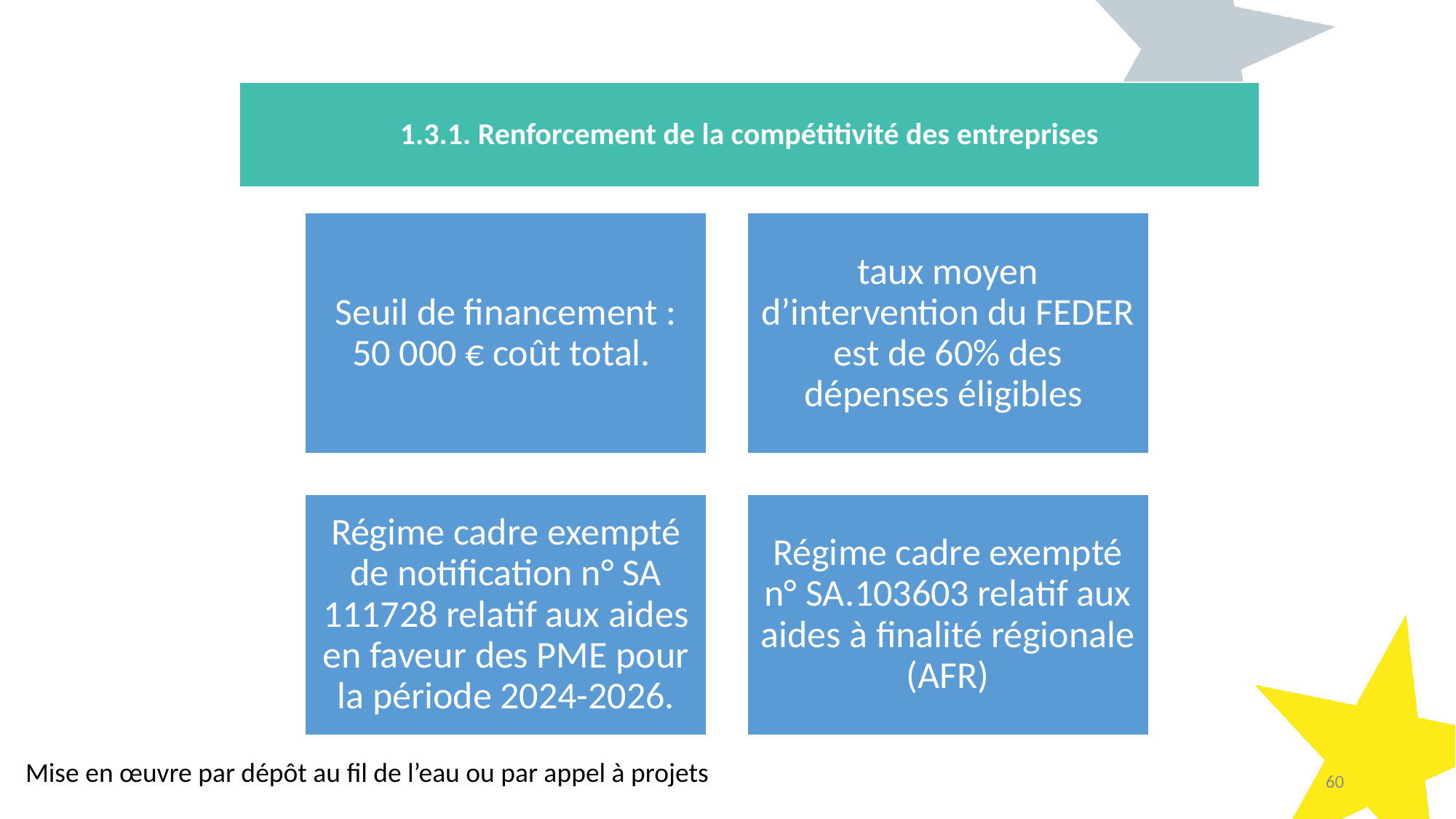

1.3.1. Renforcement de la compétitivité des entreprises
Seuil de financement : 50 000 € coût total.
taux moyen d’intervention du FEDER est de 60% des dépenses éligibles
Régime cadre exempté de notification n° SA 111728 relatif aux aides en faveur des PME pour la période 2024-2026.
Régime cadre exempté n° SA.103603 relatif aux aides à finalité régionale (AFR)
Mise en œuvre par dépôt au fil de l’eau ou par appel à projets

3 avril 2024
60